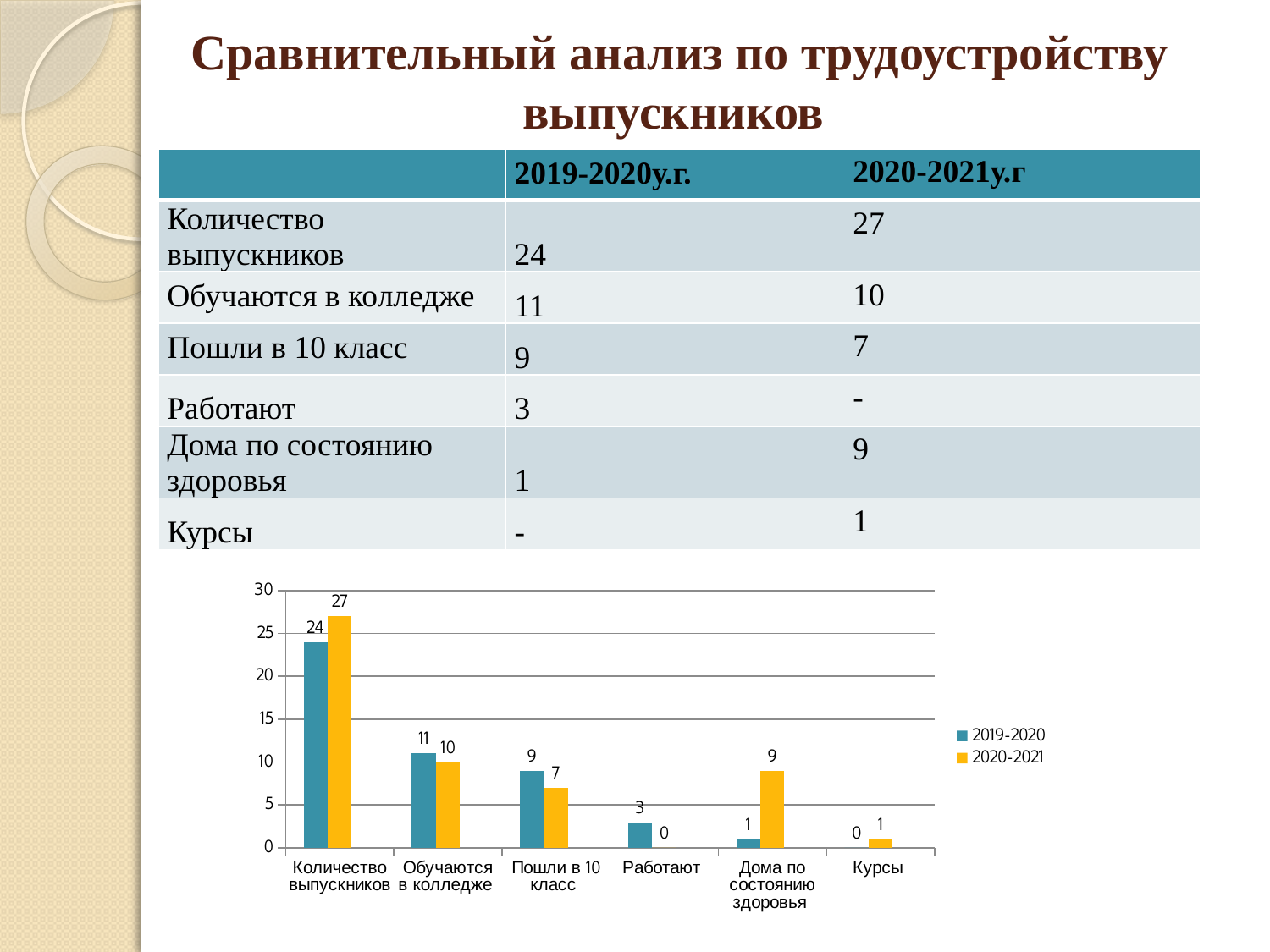

# Сравнительный анализ по трудоустройству выпускников
|  | 2019-2020у.г. | 2020-2021у.г |
| --- | --- | --- |
| Количество выпускников | 24 | 27 |
| Обучаются в колледже | 11 | 10 |
| Пошли в 10 класс | 9 | 7 |
| Работают | 3 | - |
| Дома по состоянию здоровья | 1 | 9 |
| Курсы | - | 1 |

### Chart

| Category | 2019-2020 | 2020-2021 | Столбец1 |
|---|---|---|---|
| Количество выпускников  | 24.0 | 27.0 | None |
| Обучаются в колледже  | 11.0 | 10.0 | None |
| Пошли в 10 класс  | 9.0 | 7.0 | None |
| Работают  | 3.0 | 0.0 | None |
| Дома по состоянию здоровья  | 1.0 | 9.0 | None |
| Курсы  | 0.0 | 1.0 | None |